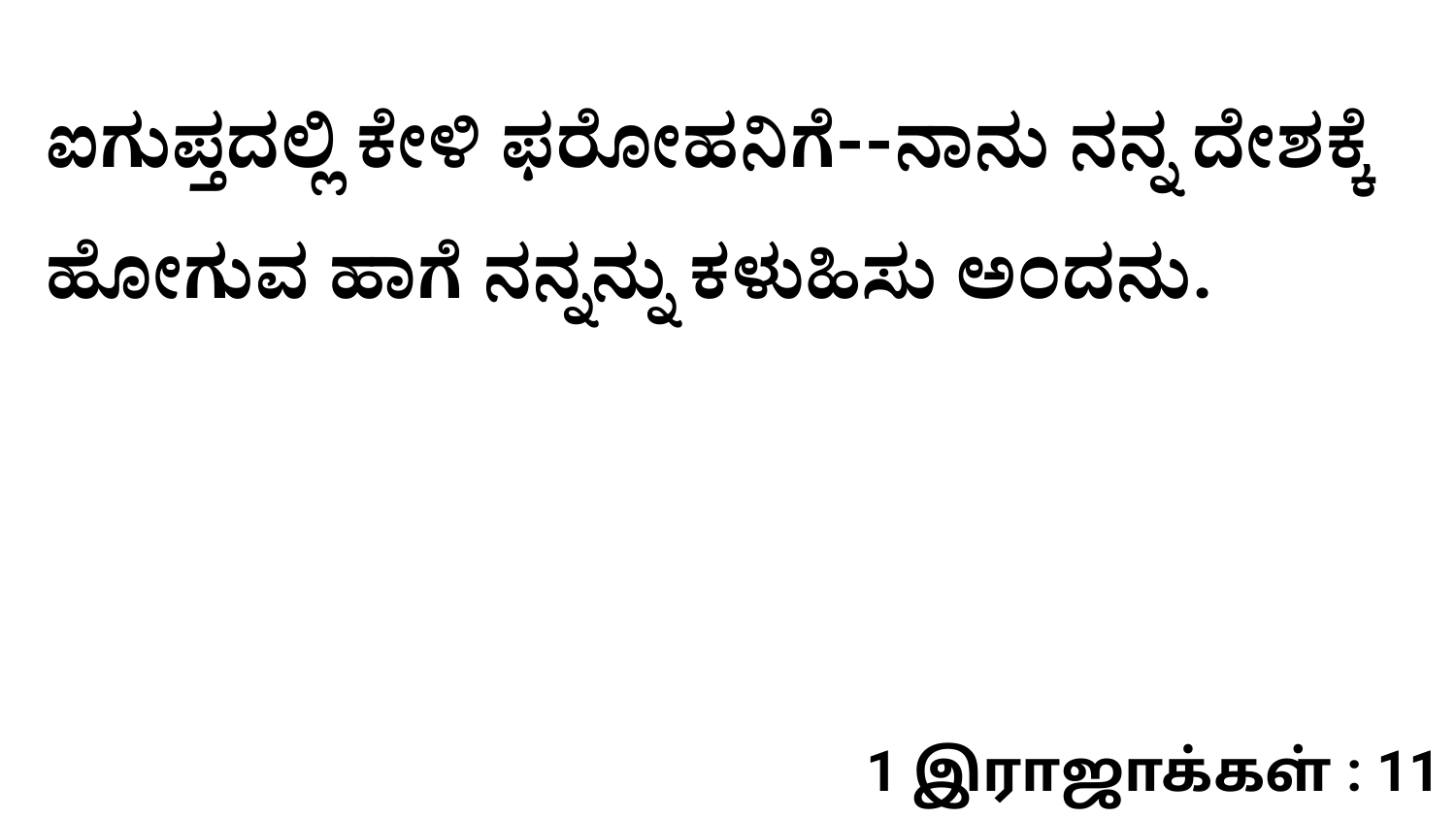

ಐಗುಪ್ತದಲ್ಲಿ ಕೇಳಿ ಫರೋಹನಿಗೆ--ನಾನು ನನ್ನ ದೇಶಕ್ಕೆ ಹೋಗುವ ಹಾಗೆ ನನ್ನನ್ನು ಕಳುಹಿಸು ಅಂದನು.
1 இராஜாக்கள் : 11